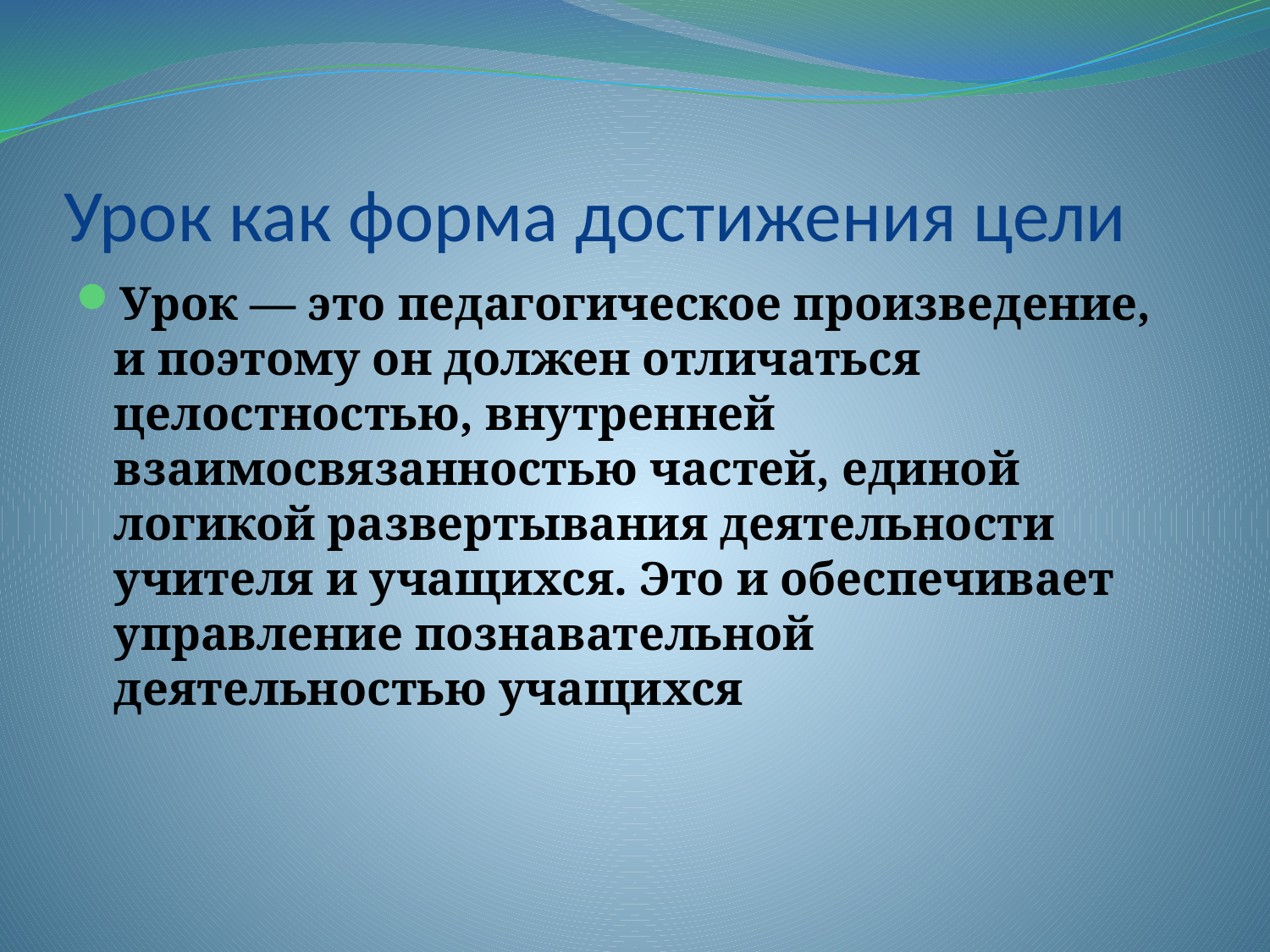

# Урок как форма достижения цели
Урок — это педагогическое произведение, и поэтому он должен отличаться целостностью, внутренней взаимосвязанностью частей, единой логикой развертывания деятельности учителя и учащихся. Это и обеспечивает управление познавательной деятельностью учащихся